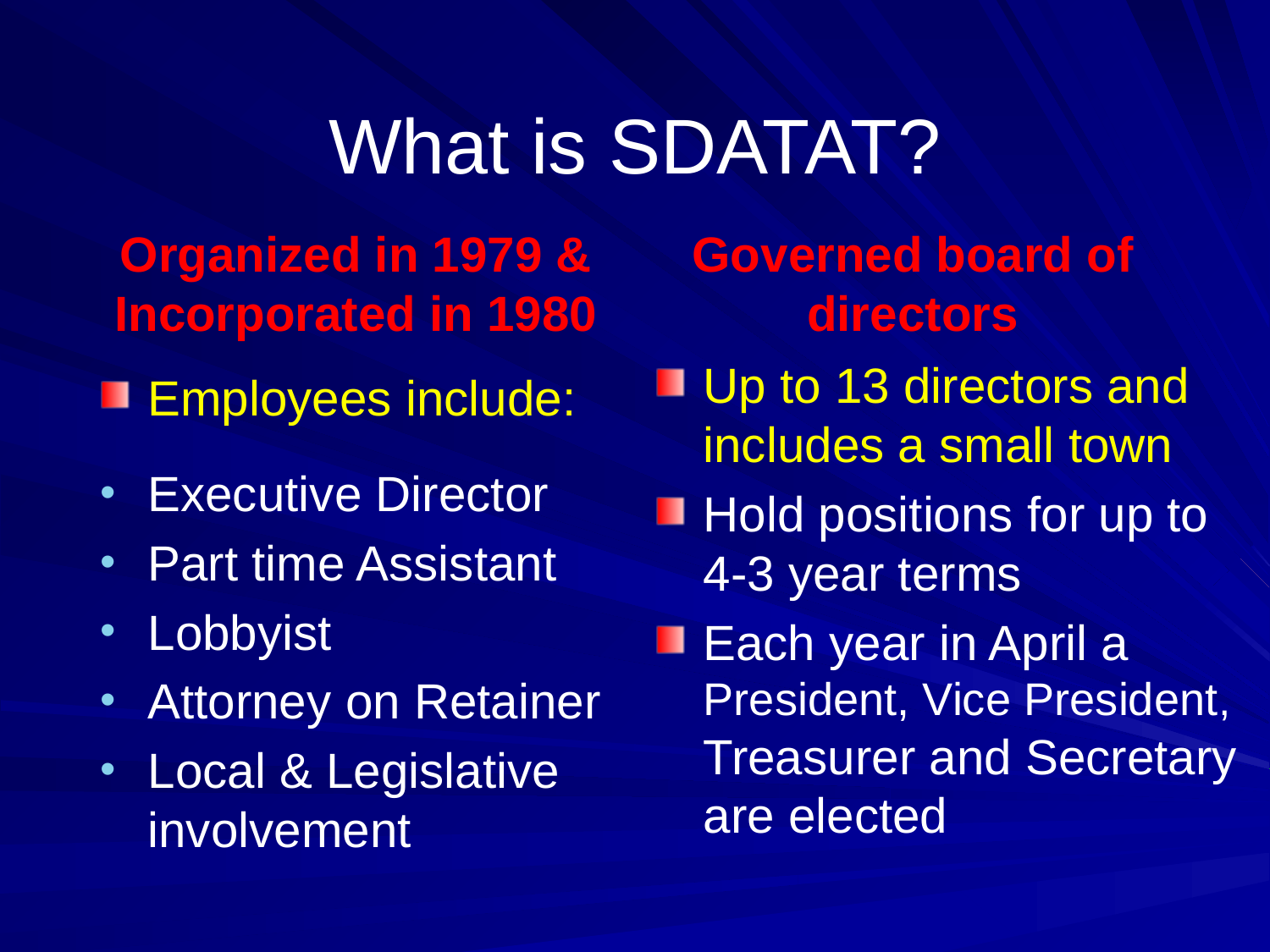

# What is SDATAT?
Organized in 1979 & Incorporated in 1980
Governed board of directors

Employees include:

Executive Director
Part time Assistant
Lobbyist
Attorney on Retainer
Local & Legislative involvement
Up to 13 directors and includes a small town
Hold positions for up to 4-3 year terms
Each year in April a President, Vice President, Treasurer and Secretary are elected